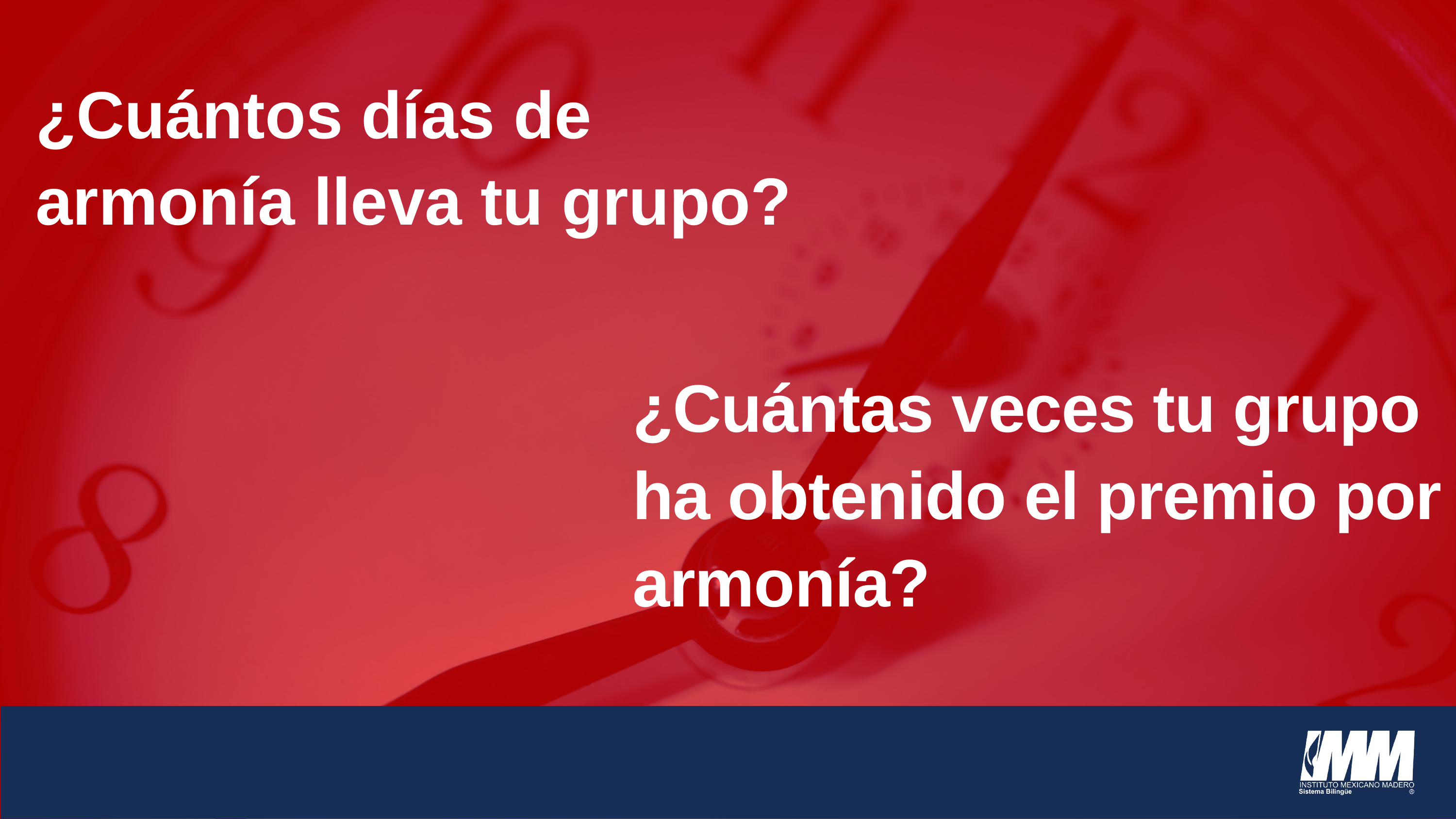

¿Cuántos días de armonía lleva tu grupo?

¿Cuántas veces tu grupo ha obtenido el premio por armonía?